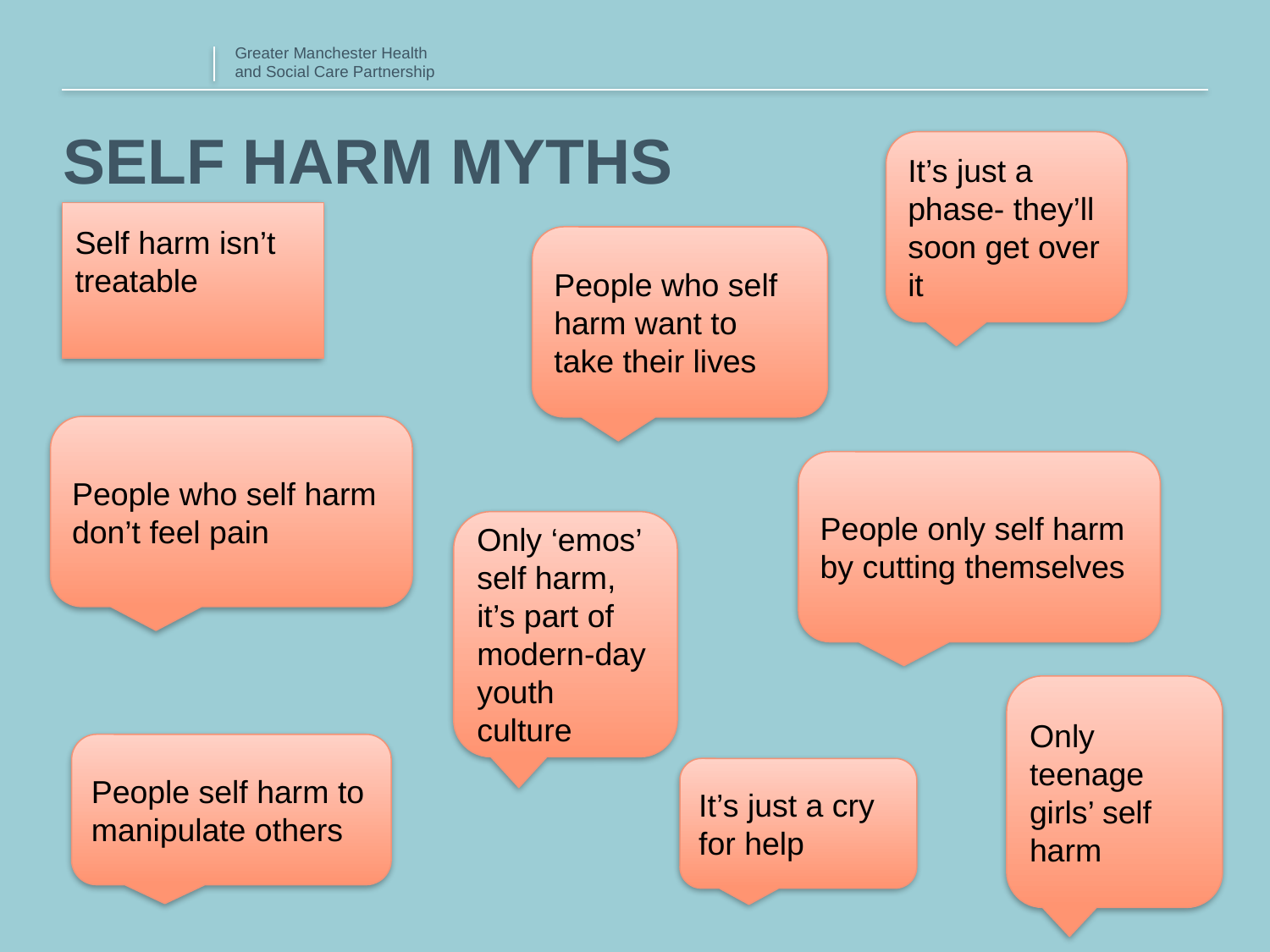

# Self Harm myths
It’s just a phase- they’ll soon get over it
Self harm isn’t treatable

People who self harm want to take their lives
People who self harm don’t feel pain
People only self harm by cutting themselves
Only ‘emos’ self harm, it’s part of modern-day youth culture
Only teenage girls’ self harm
People self harm to manipulate others
It’s just a cry for help